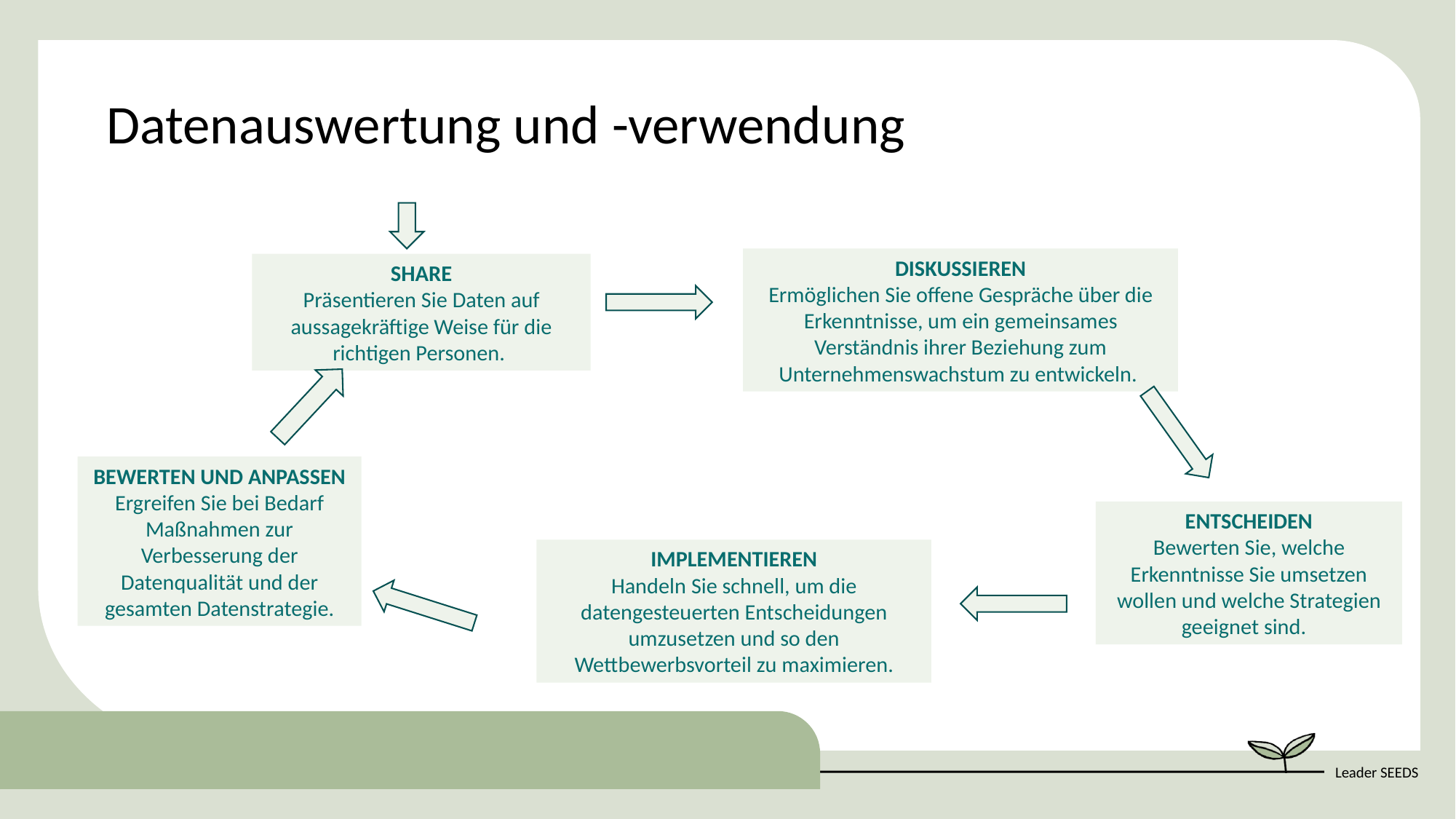

Datenauswertung und -verwendung

DISKUSSIEREN
Ermöglichen Sie offene Gespräche über die Erkenntnisse, um ein gemeinsames Verständnis ihrer Beziehung zum Unternehmenswachstum zu entwickeln.

SHARE
Präsentieren Sie Daten auf aussagekräftige Weise für die richtigen Personen.

BEWERTEN UND ANPASSEN
Ergreifen Sie bei Bedarf Maßnahmen zur Verbesserung der Datenqualität und der gesamten Datenstrategie.
ENTSCHEIDEN
Bewerten Sie, welche Erkenntnisse Sie umsetzen wollen und welche Strategien geeignet sind.
IMPLEMENTIEREN
Handeln Sie schnell, um die datengesteuerten Entscheidungen umzusetzen und so den Wettbewerbsvorteil zu maximieren.